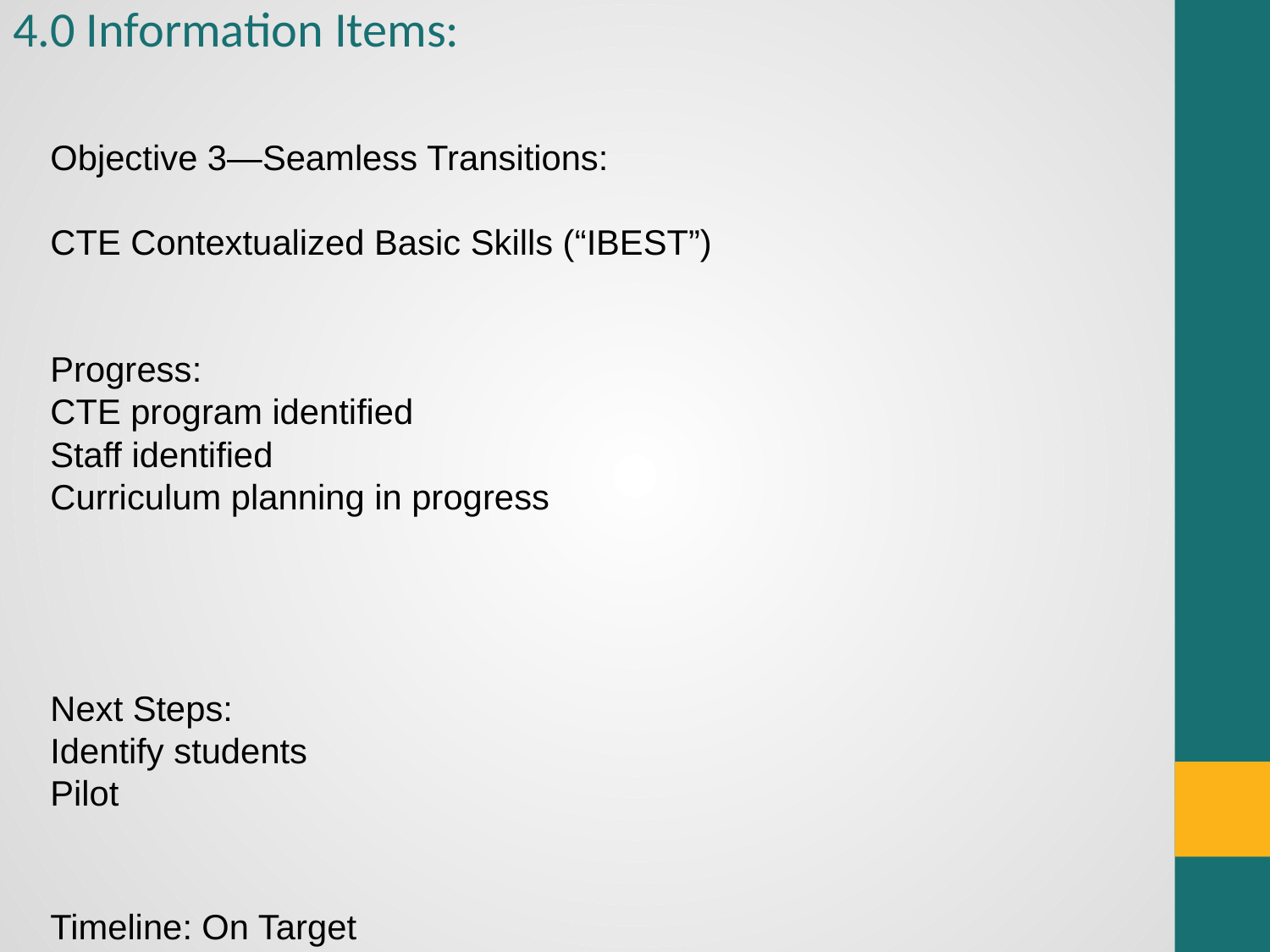

# 4.0 Information Items:
Objective 3—Seamless Transitions:

CTE Contextualized Basic Skills (“IBEST”)

Progress:
CTE program identified
Staff identified
Curriculum planning in progress

Next Steps:
Identify students
Pilot

Timeline: On Target